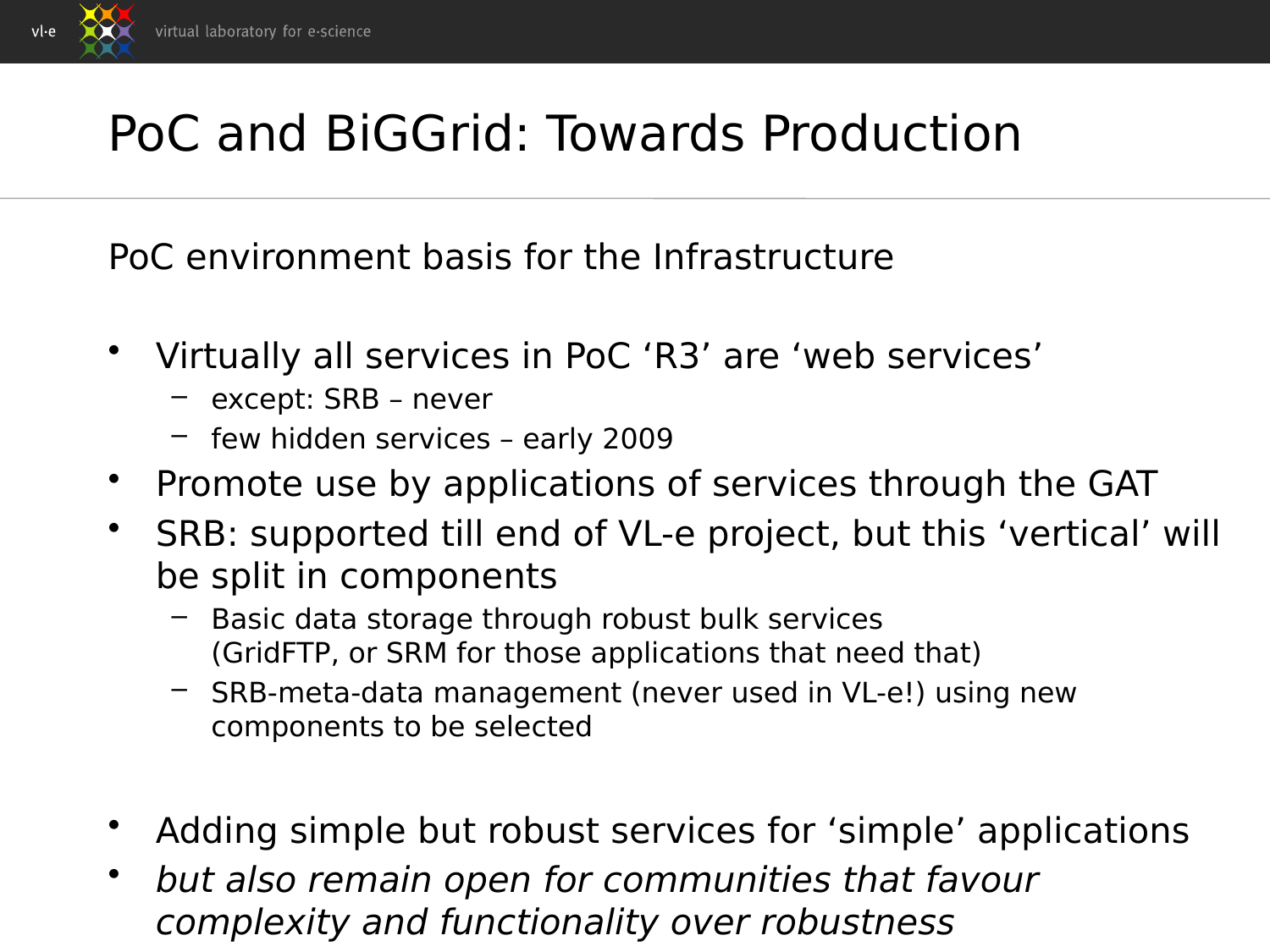

# PoC and BiGGrid: Towards Production
PoC environment basis for the Infrastructure

Virtually all services in PoC ‘R3’ are ‘web services’
except: SRB – never
few hidden services – early 2009
Promote use by applications of services through the GAT
SRB: supported till end of VL-e project, but this ‘vertical’ will be split in components
Basic data storage through robust bulk services
(GridFTP, or SRM for those applications that need that)
SRB-meta-data management (never used in VL-e!) using new components to be selected

Adding simple but robust services for ‘simple’ applications
but also remain open for communities that favour complexity and functionality over robustness